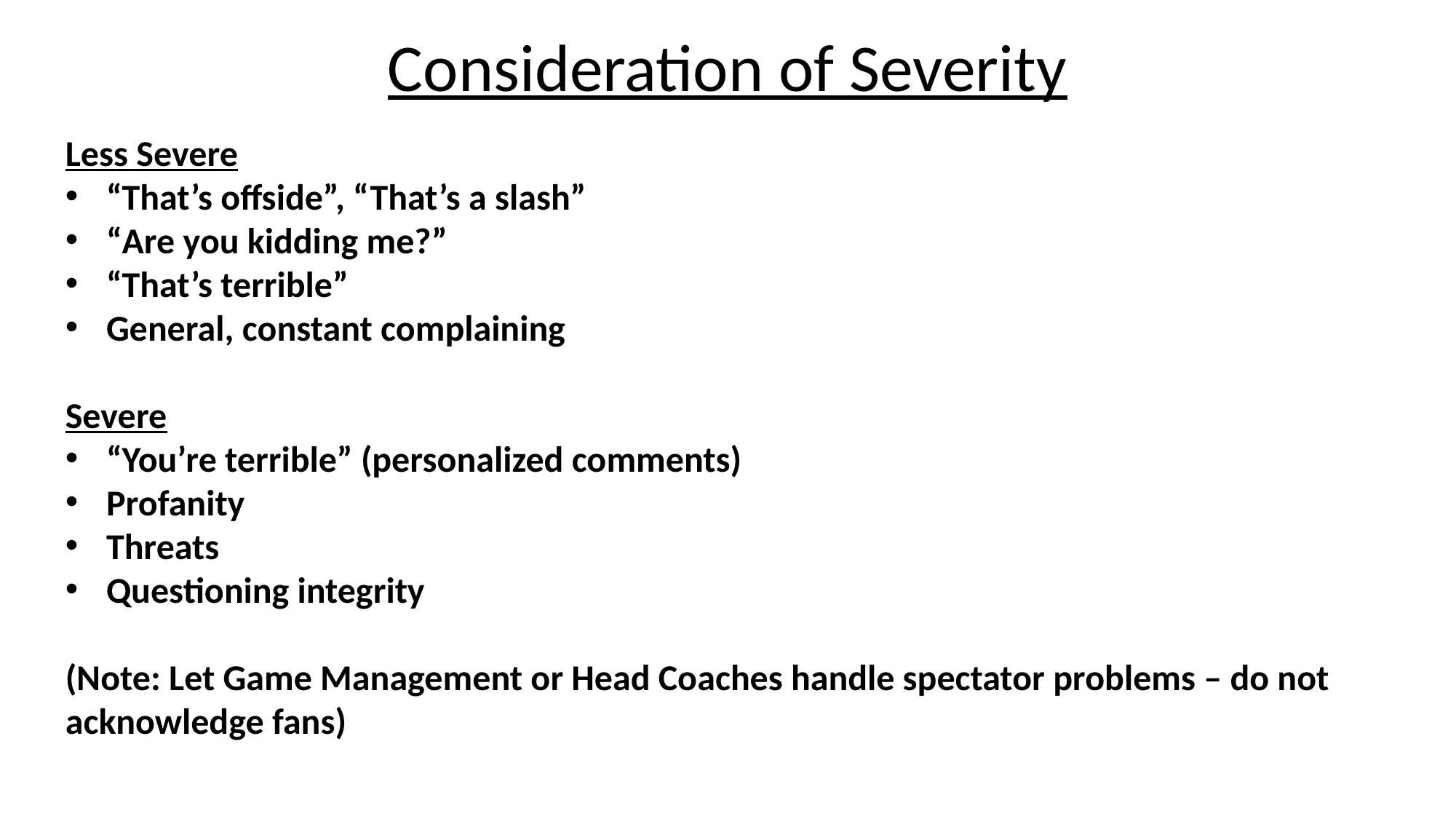

# Consideration of Severity
Less Severe
“That’s offside”, “That’s a slash”
“Are you kidding me?”
“That’s terrible”
General, constant complaining

Severe
“You’re terrible” (personalized comments)
Profanity
Threats
Questioning integrity

(Note: Let Game Management or Head Coaches handle spectator problems – do not acknowledge fans)